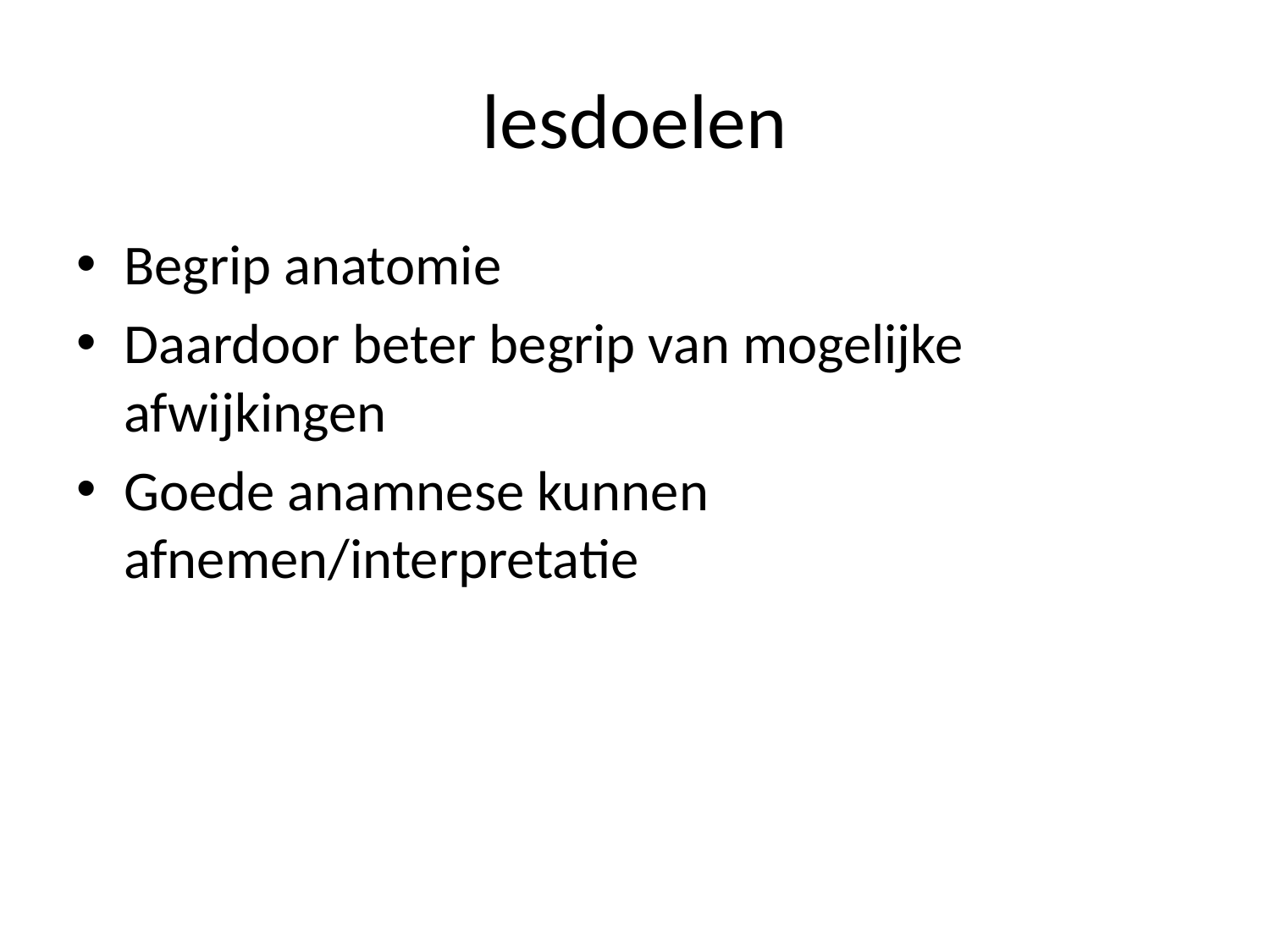

# lesdoelen
Begrip anatomie
Daardoor beter begrip van mogelijke afwijkingen
Goede anamnese kunnen afnemen/interpretatie